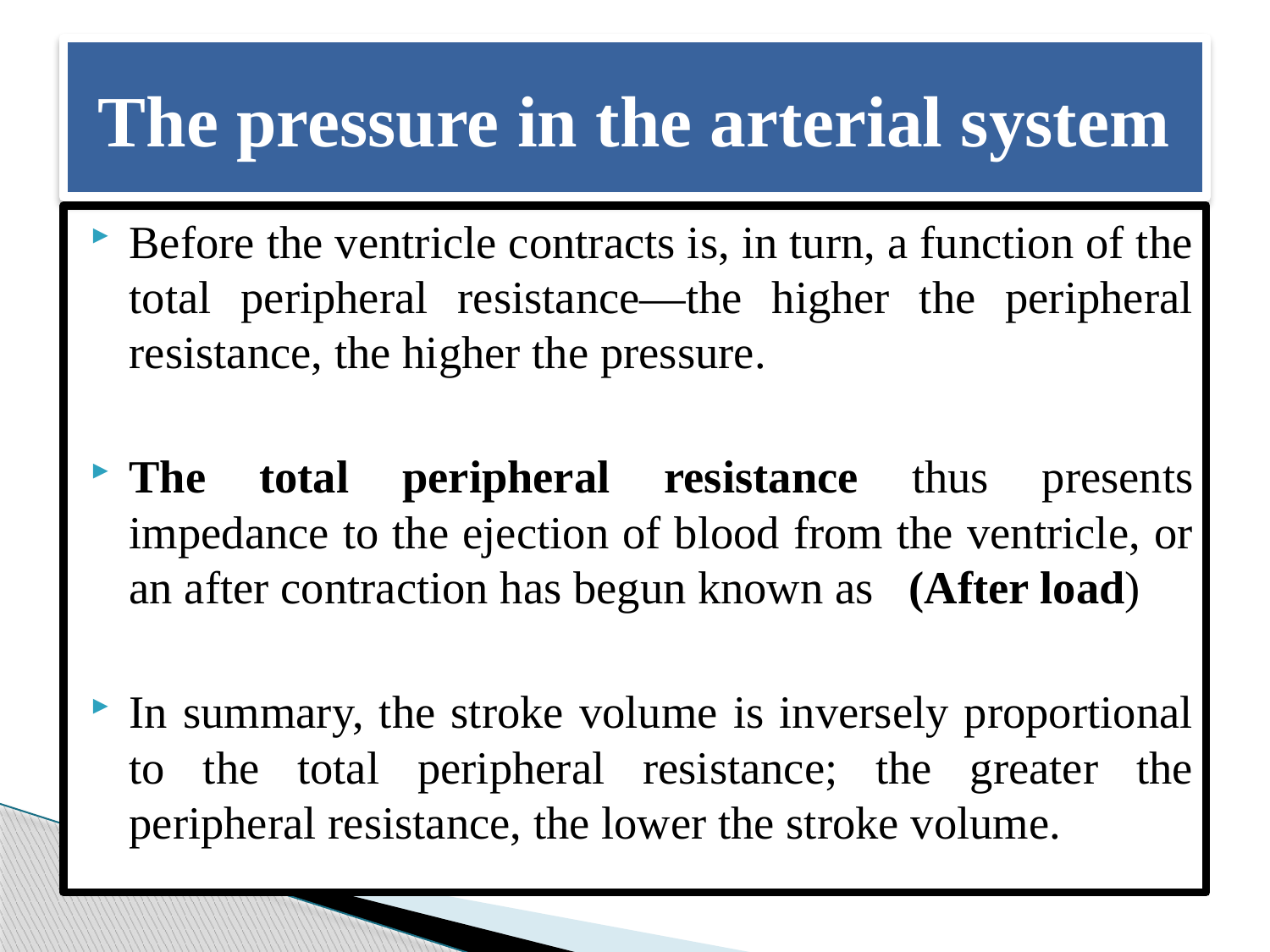

# The pressure in the arterial system
Before the ventricle contracts is, in turn, a function of the total peripheral resistance—the higher the peripheral resistance, the higher the pressure.

The total peripheral resistance thus presents impedance to the ejection of blood from the ventricle, or an after contraction has begun known as   (After load)

In summary, the stroke volume is inversely proportional to the total peripheral resistance; the greater the peripheral resistance, the lower the stroke volume.